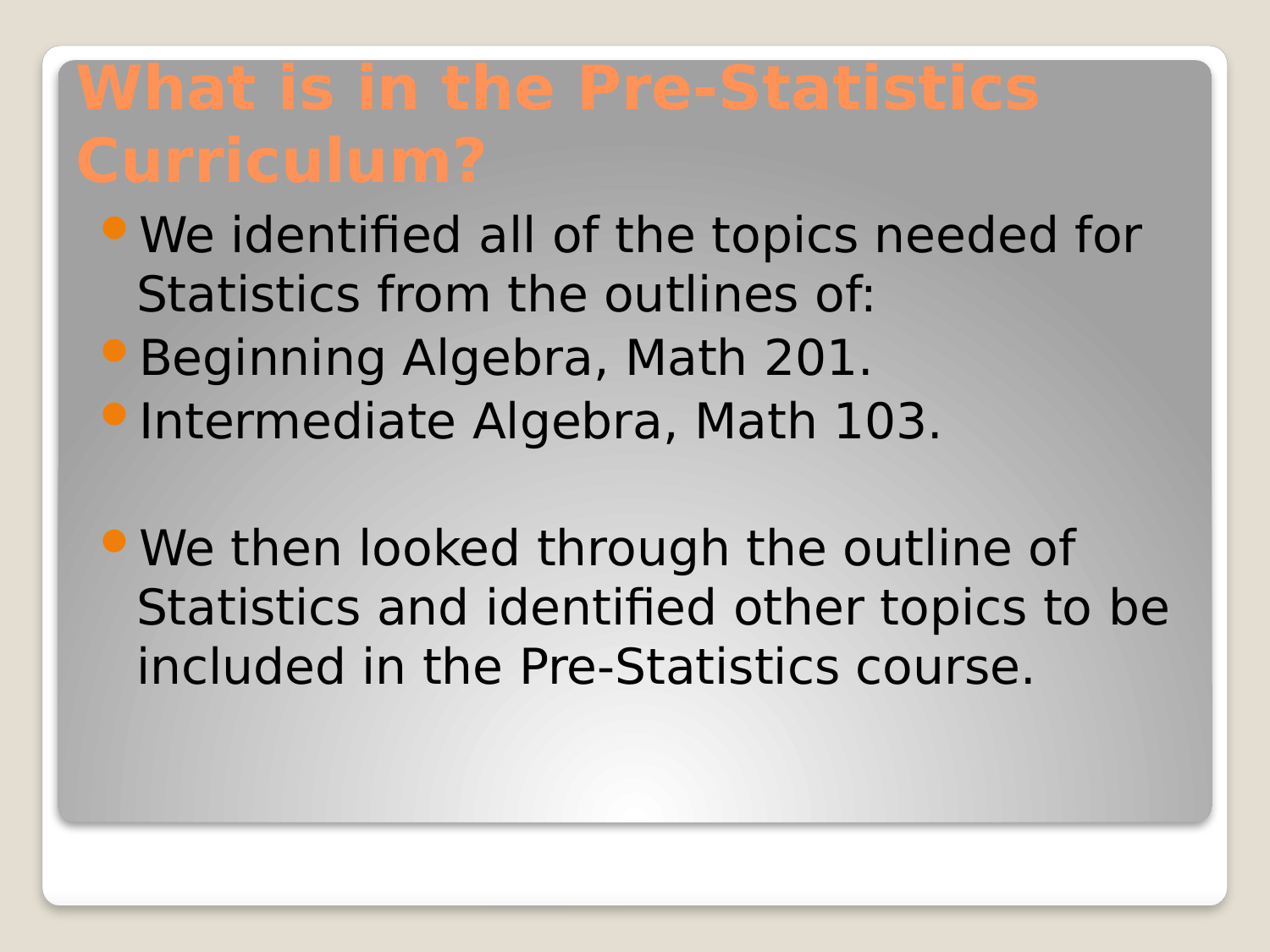

# What is in the Pre-Statistics Curriculum?
We identified all of the topics needed for Statistics from the outlines of:
Beginning Algebra, Math 201.
Intermediate Algebra, Math 103.

We then looked through the outline of Statistics and identified other topics to be included in the Pre-Statistics course.